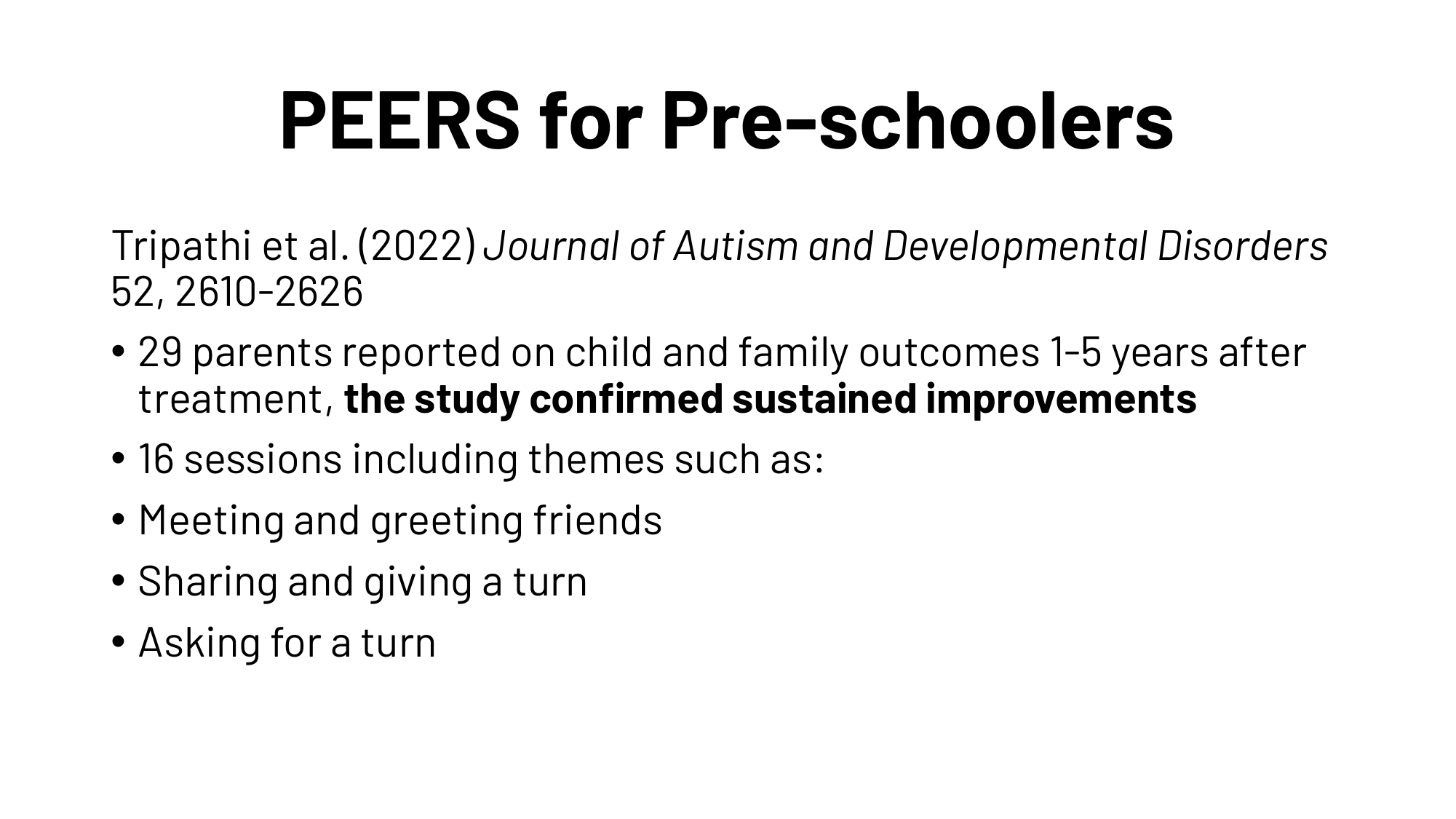

# PEERS for Pre-schoolers
Tripathi et al. (2022) Journal of Autism and Developmental Disorders 52, 2610-2626
29 parents reported on child and family outcomes 1-5 years after treatment, the study confirmed sustained improvements
16 sessions including themes such as:
Meeting and greeting friends
Sharing and giving a turn
Asking for a turn